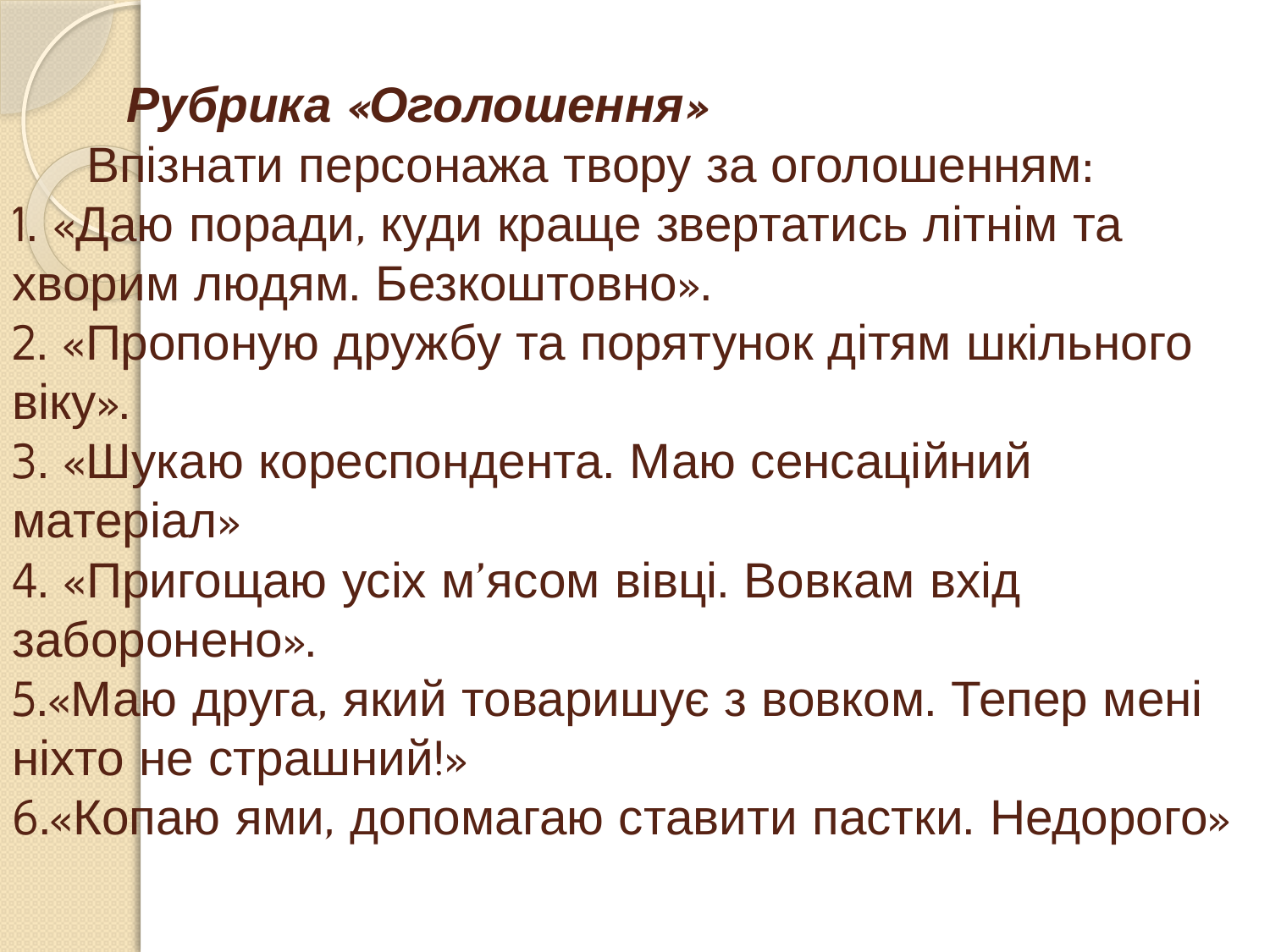

# Рубрика «Оголошення» Впізнати персонажа твору за оголошенням: 1. «Даю поради, куди краще звертатись літнім та хворим людям. Безкоштовно». 2. «Пропоную дружбу та порятунок дітям шкільного віку». 3. «Шукаю кореспондента. Маю сенсаційний матеріал» 4. «Пригощаю усіх м’ясом вівці. Вовкам вхід заборонено». 5.«Маю друга, який товаришує з вовком. Тепер мені ніхто не страшний!» 6.«Копаю ями, допомагаю ставити пастки. Недорого»